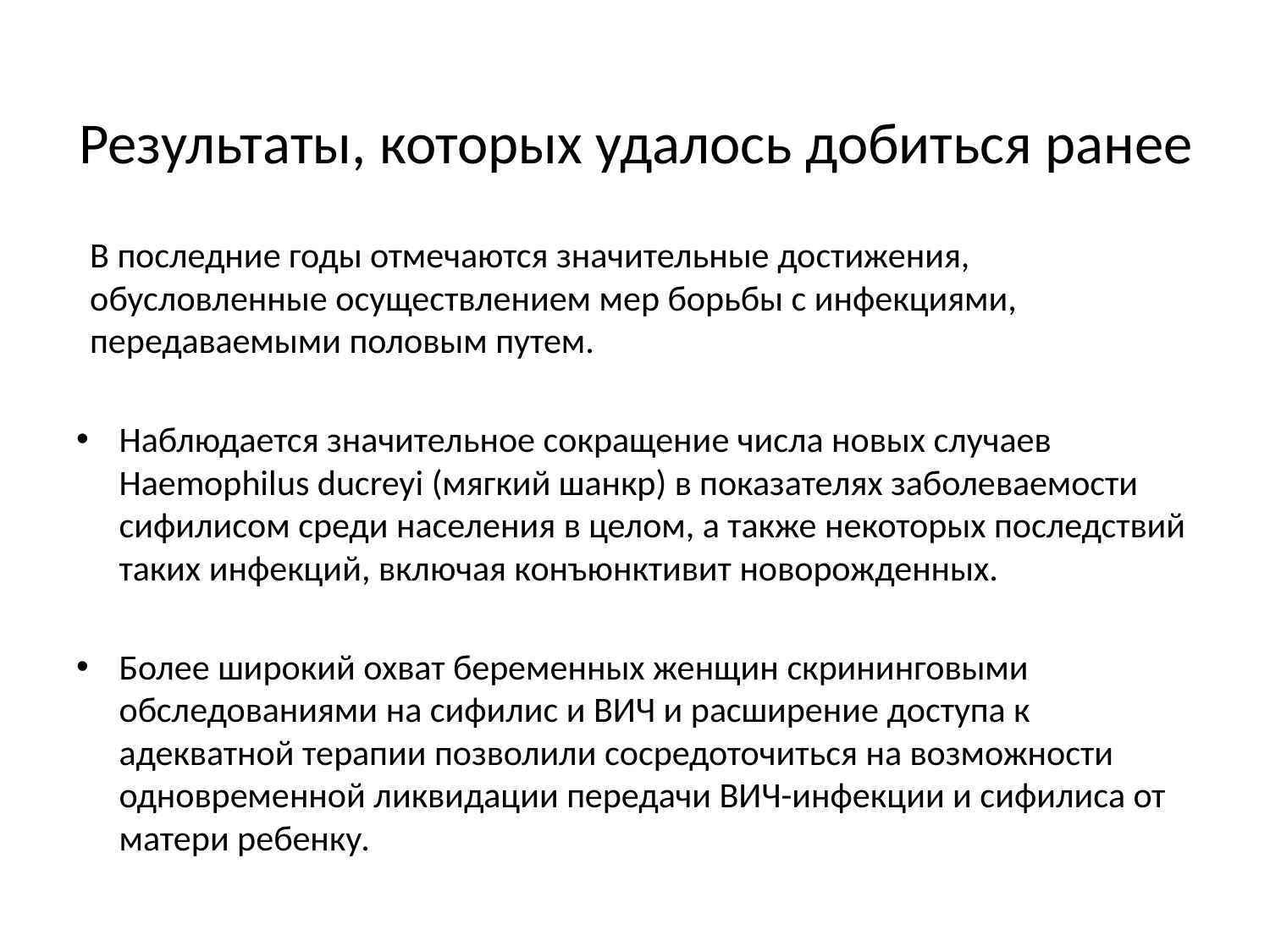

# Результаты, которых удалось добиться ранее
В последние годы отмечаются значительные достижения, обусловленные осуществлением мер борьбы с инфекциями, передаваемыми половым путем.

Наблюдается значительное сокращение числа новых случаев Haemophilus ducreyi (мягкий шанкр) в показателях заболеваемости сифилисом среди населения в целом, а также некоторых последствий таких инфекций, включая конъюнктивит новорожденных.

Более широкий охват беременных женщин скрининговыми обследованиями на сифилис и ВИЧ и расширение доступа к адекватной терапии позволили сосредоточиться на возможности одновременной ликвидации передачи ВИЧ-инфекции и сифилиса от матери ребенку.